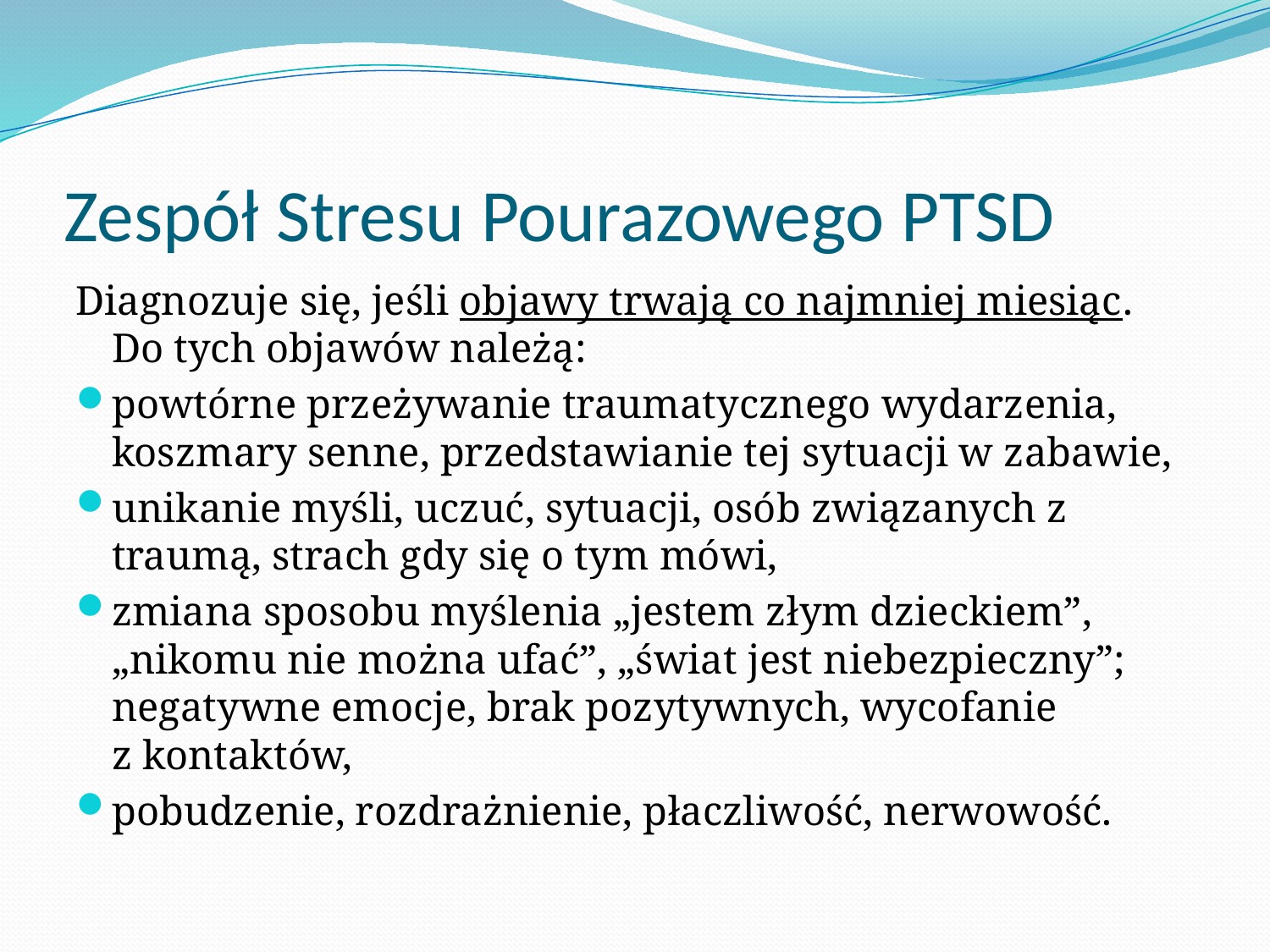

# Zespół Stresu Pourazowego PTSD
Diagnozuje się, jeśli objawy trwają co najmniej miesiąc.
Do tych objawów należą:
powtórne przeżywanie traumatycznego wydarzenia, koszmary senne, przedstawianie tej sytuacji w zabawie,
unikanie myśli, uczuć, sytuacji, osób związanych z traumą, strach gdy się o tym mówi,
zmiana sposobu myślenia „jestem złym dzieckiem”, „nikomu nie można ufać”, „świat jest niebezpieczny”; negatywne emocje, brak pozytywnych, wycofanie
z kontaktów,
pobudzenie, rozdrażnienie, płaczliwość, nerwowość.